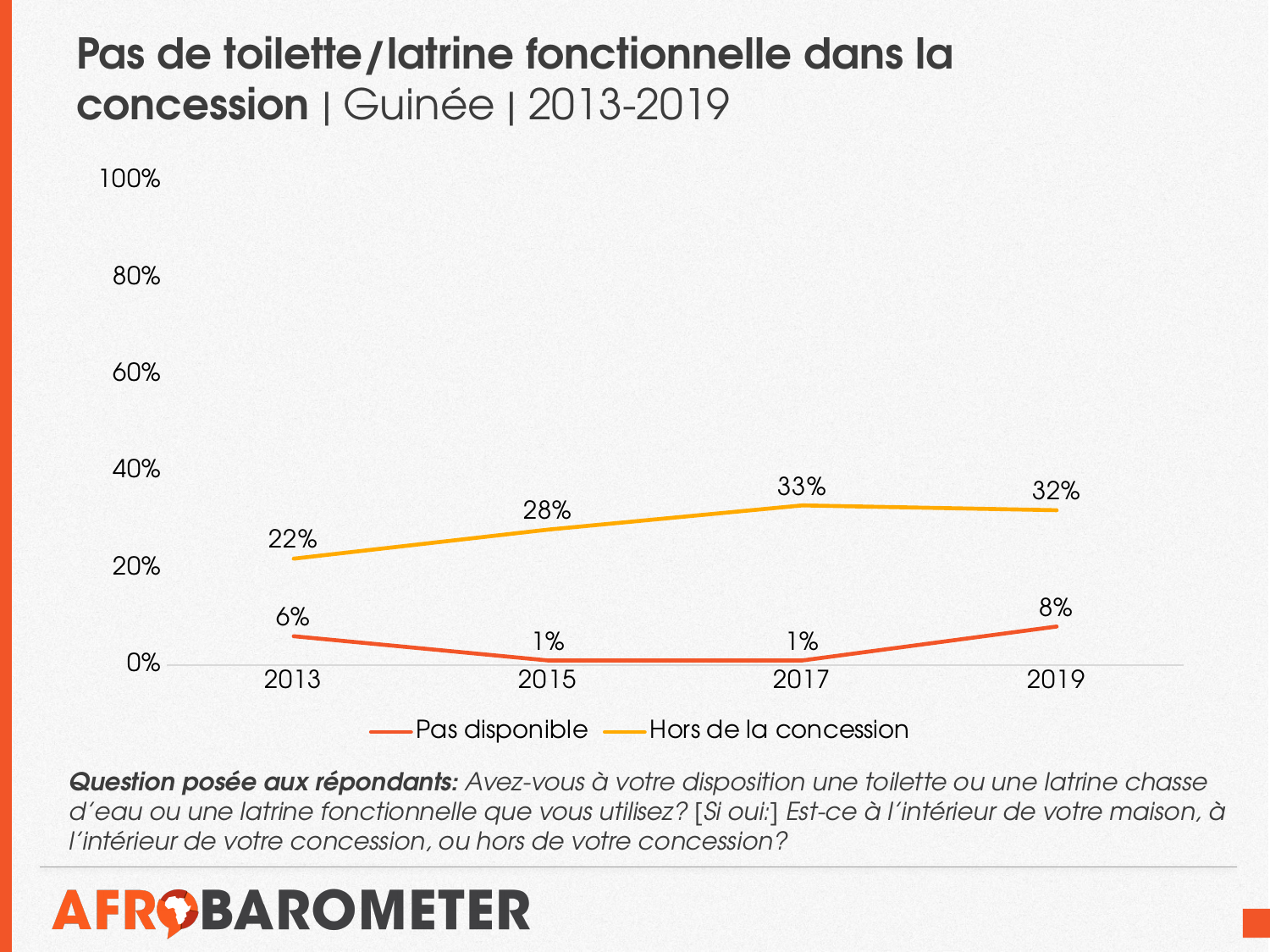

# Pas de toilette/latrine fonctionnelle dans la concession | Guinée | 2013-2019

### Chart

| Category | Pas disponible | Hors de la concession |
|---|---|---|
| 2013 | 0.06 | 0.22 |
| 2015 | 0.01 | 0.28 |
| 2017 | 0.01 | 0.33 |
| 2019 | 0.08 | 0.32 |
Question posée aux répondants: Avez-vous à votre disposition une toilette ou une latrine chasse d’eau ou une latrine fonctionnelle que vous utilisez? [Si oui:] Est-ce à l’intérieur de votre maison, à l’intérieur de votre concession, ou hors de votre concession?